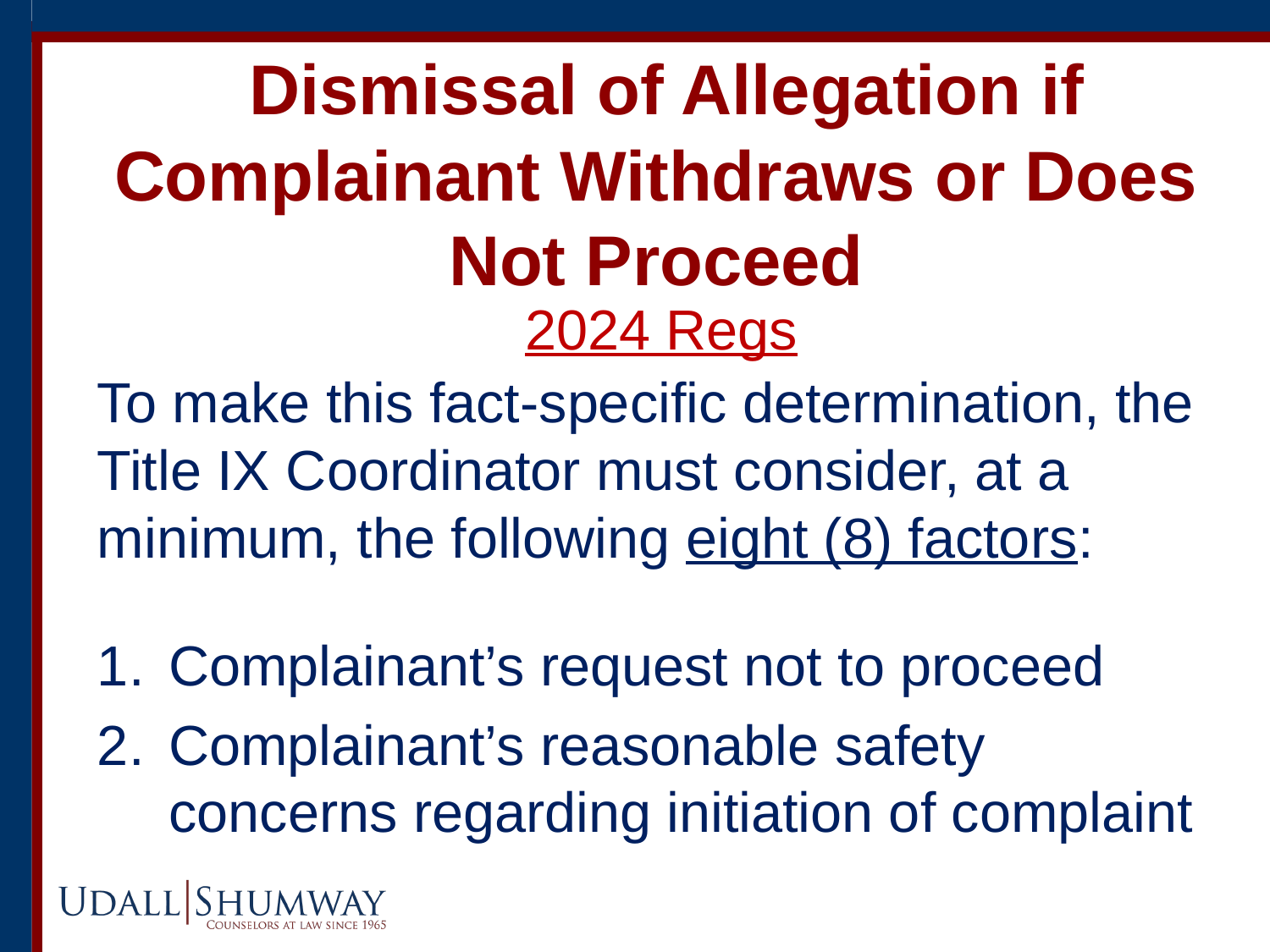

Dismissal of Allegation if Complainant Withdraws or Does Not Proceed
2024 Regs
To make this fact-specific determination, the Title IX Coordinator must consider, at a minimum, the following eight (8) factors:

Complainant’s request not to proceed
Complainant’s reasonable safety concerns regarding initiation of complaint